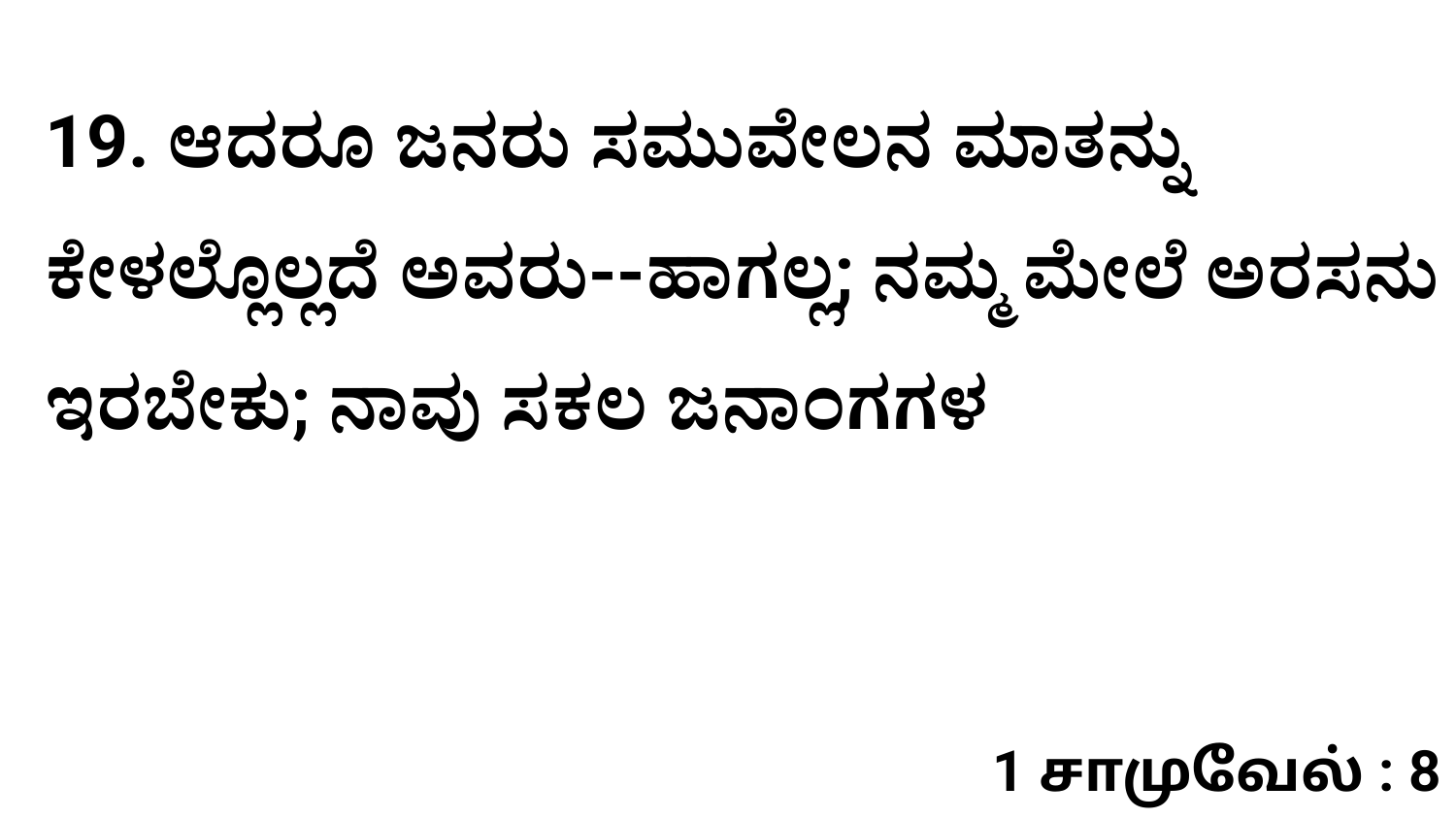

19. ಆದರೂ ಜನರು ಸಮುವೇಲನ ಮಾತನ್ನು ಕೇಳಲ್ಲೊಲ್ಲದೆ ಅವರು--ಹಾಗಲ್ಲ; ನಮ್ಮ ಮೇಲೆ ಅರಸನು ಇರಬೇಕು; ನಾವು ಸಕಲ ಜನಾಂಗಗಳ
1 சாமுவேல் : 8